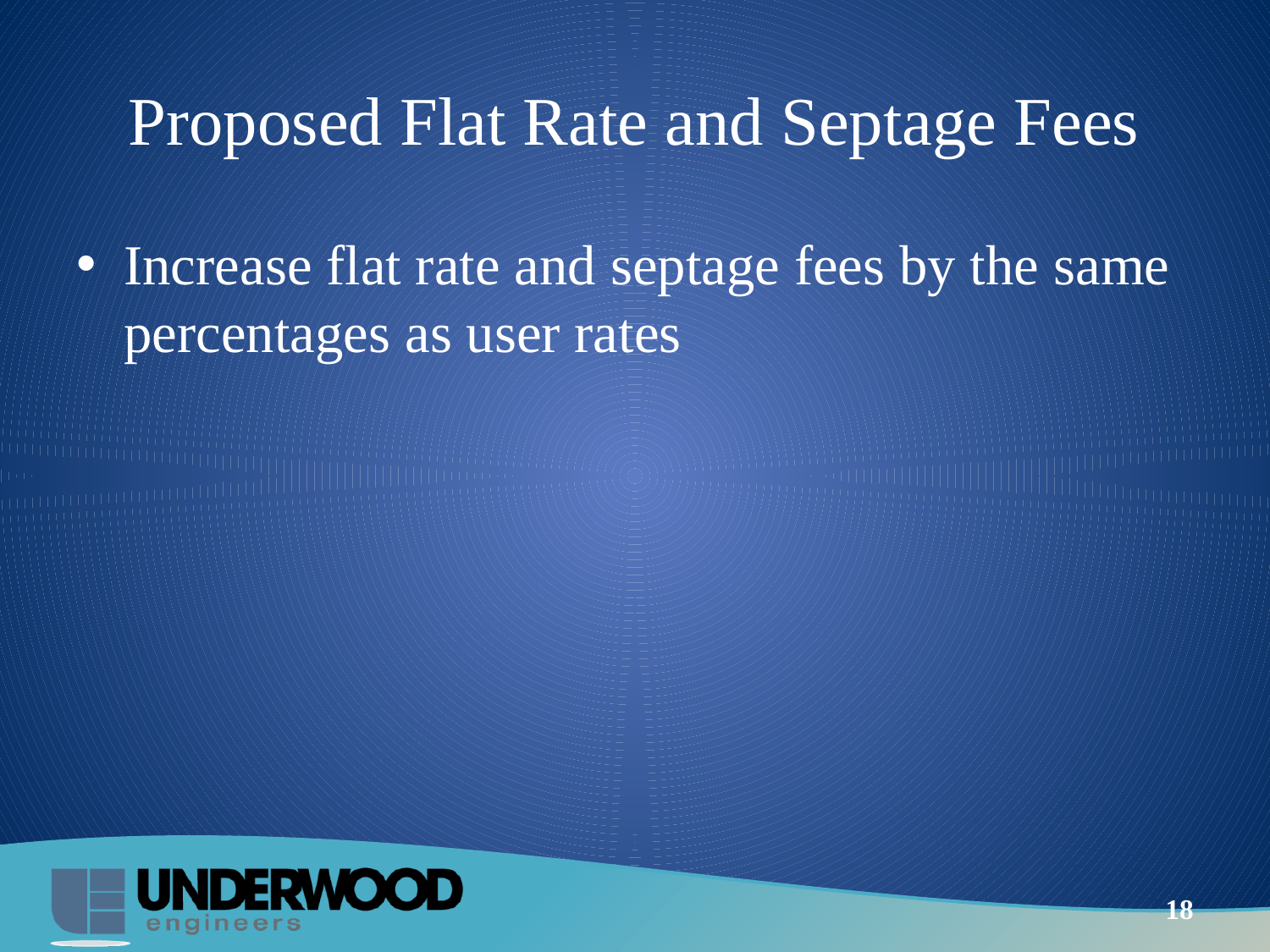

# Proposed Flat Rate and Septage Fees
Increase flat rate and septage fees by the same percentages as user rates
18